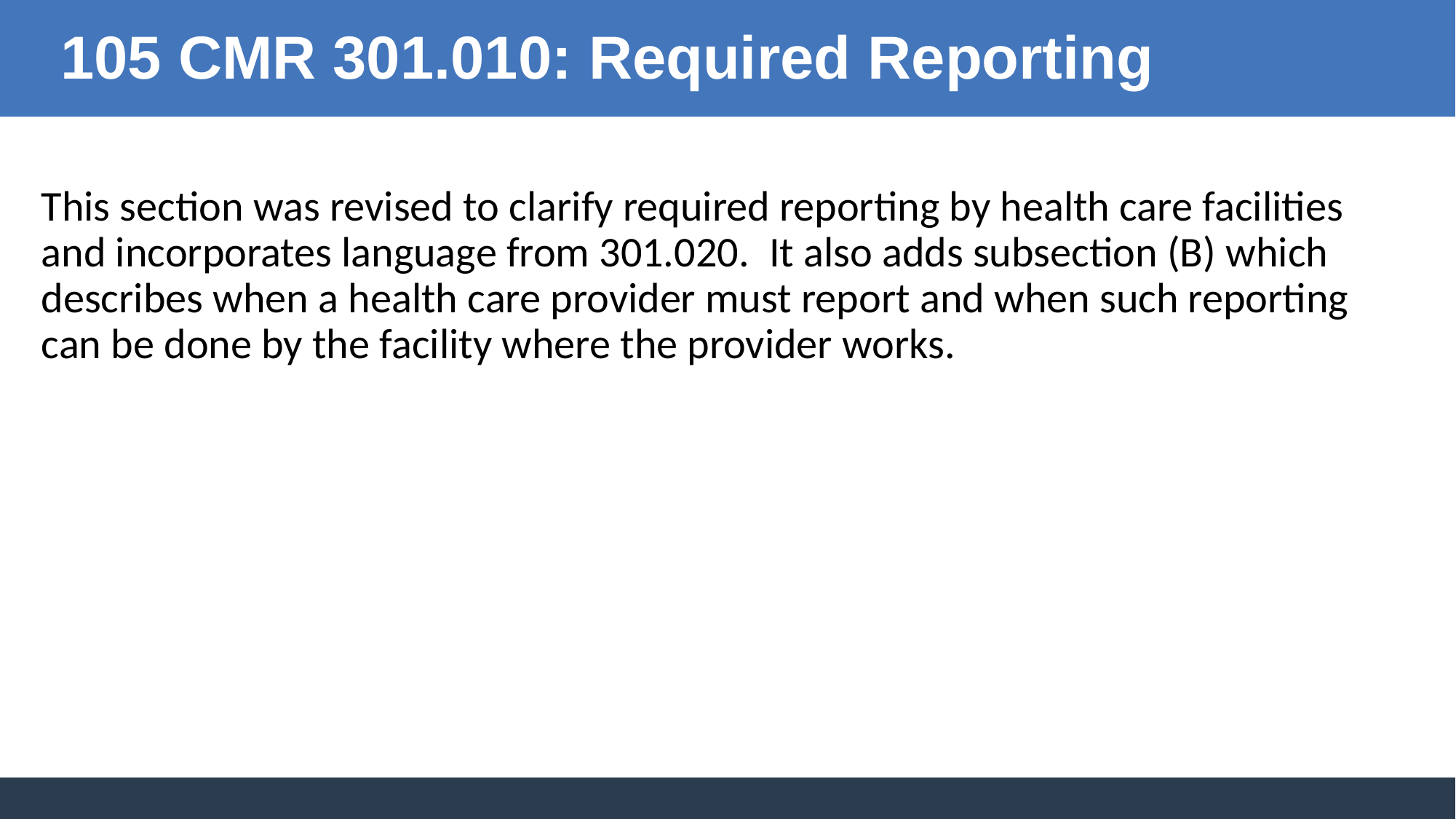

105 CMR 301.010: Required Reporting
This section was revised to clarify required reporting by health care facilities and incorporates language from 301.020.  It also adds subsection (B) which describes when a health care provider must report and when such reporting can be done by the facility where the provider works.